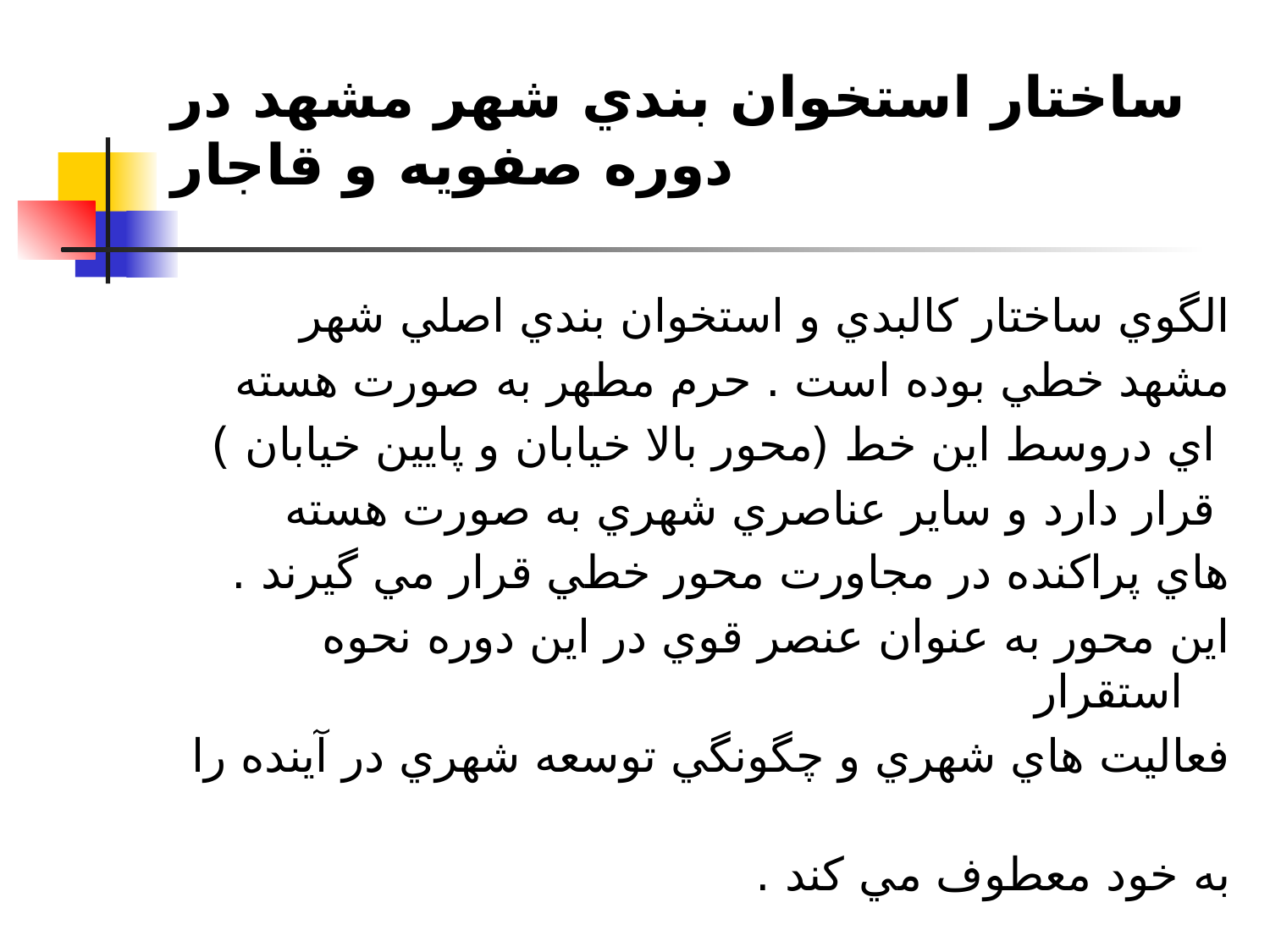

# ساختار استخوان بندي شهر مشهد در دوره صفويه و قاجار
الگوي ساختار كالبدي و استخوان بندي اصلي شهر
مشهد خطي بوده است . حرم مطهر به صورت هسته
 اي دروسط اين خط (محور بالا خيابان و پايين خيابان )
 قرار دارد و ساير عناصري شهري به صورت هسته
هاي پراكنده در مجاورت محور خطي قرار مي گيرند .
اين محور به عنوان عنصر قوي در اين دوره نحوه استقرار
فعاليت هاي شهري و چگونگي توسعه شهري در آينده را
به خود معطوف مي كند .